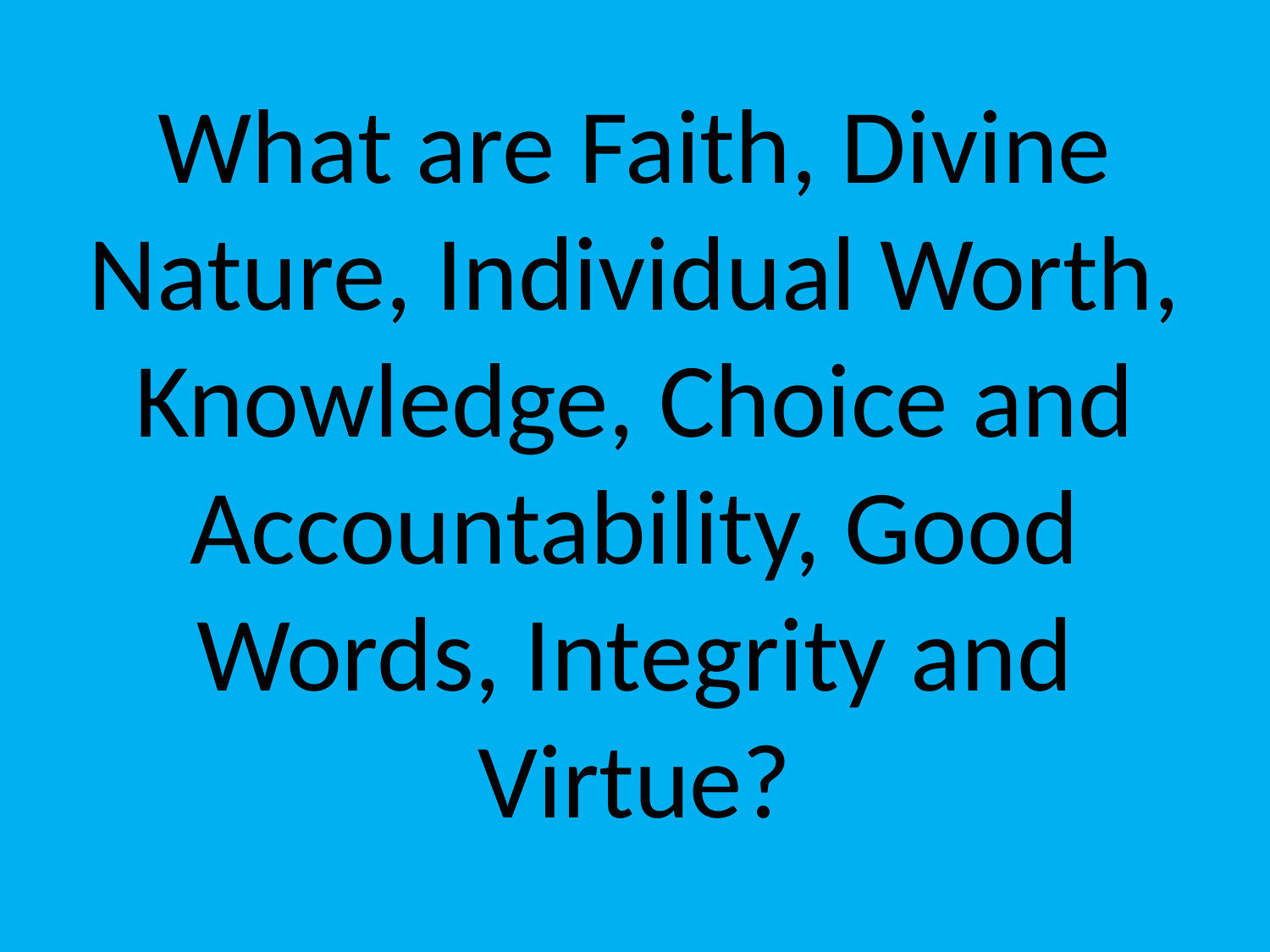

# What are Faith, Divine Nature, Individual Worth, Knowledge, Choice and Accountability, Good Words, Integrity and Virtue?